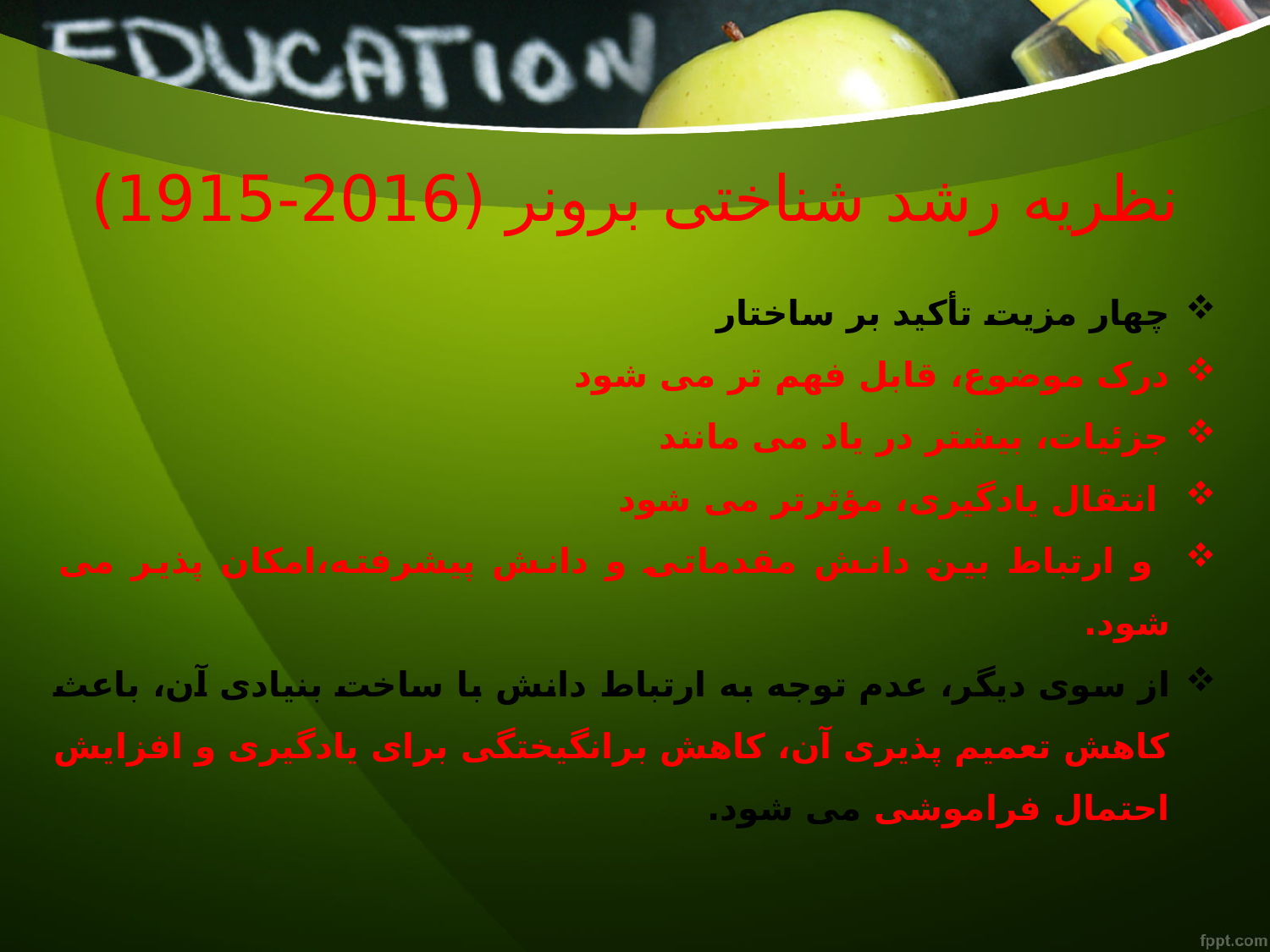

# نظریه رشد شناختی برونر (2016-1915)
چهار مزیت تأکید بر ساختار
درک موضوع، قابل فهم تر می شود
جزئیات، بیشتر در یاد می مانند
 انتقال یادگیری، مؤثرتر می شود
 و ارتباط بین دانش مقدماتی و دانش پیشرفته،امکان پذیر می شود.
از سوی دیگر، عدم توجه به ارتباط دانش با ساخت بنیادی آن، باعث کاهش تعمیم پذیری آن، کاهش برانگیختگی برای یادگیری و افزایش احتمال فراموشی می شود.